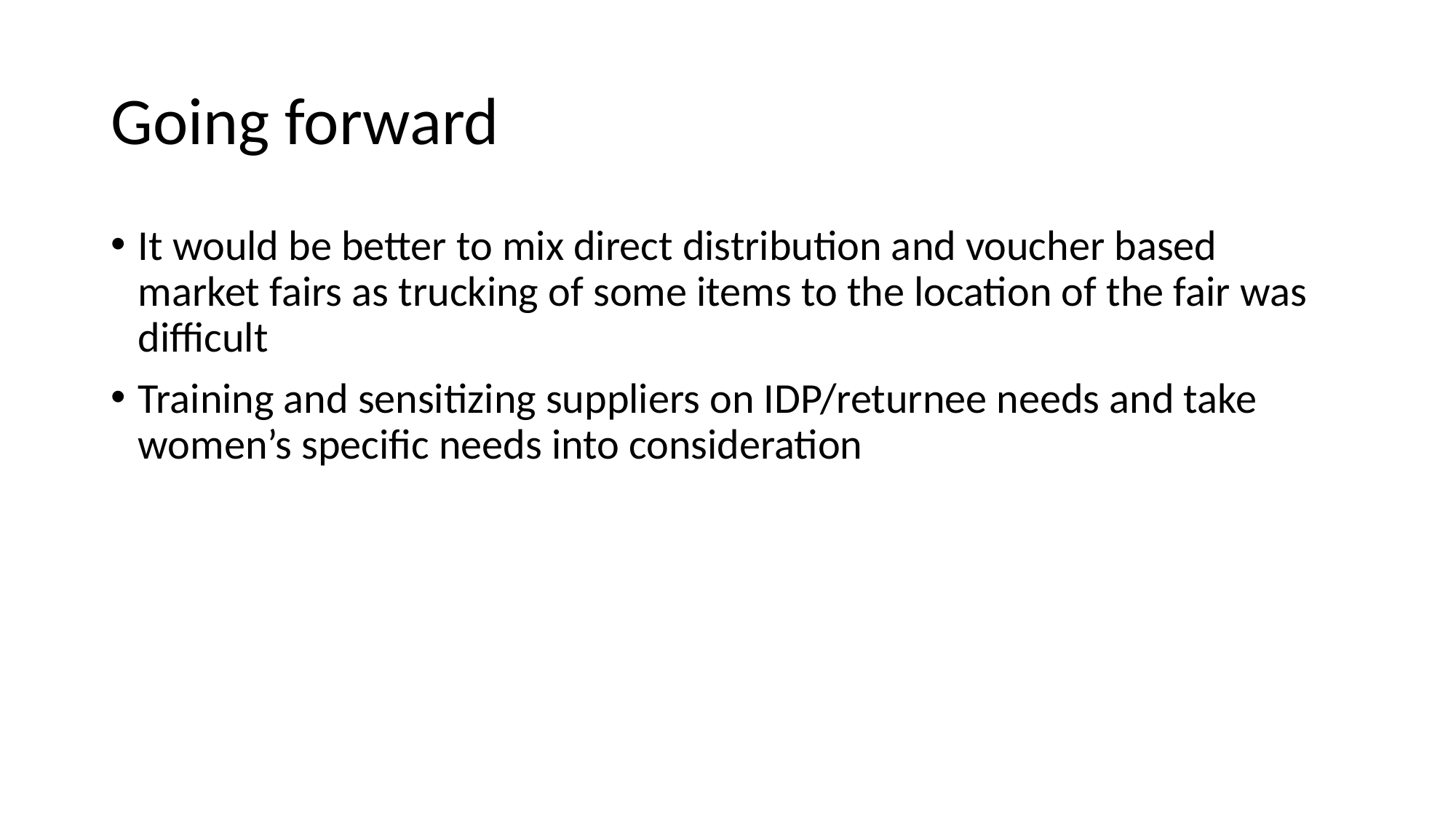

# Going forward
It would be better to mix direct distribution and voucher based market fairs as trucking of some items to the location of the fair was difficult
Training and sensitizing suppliers on IDP/returnee needs and take women’s specific needs into consideration